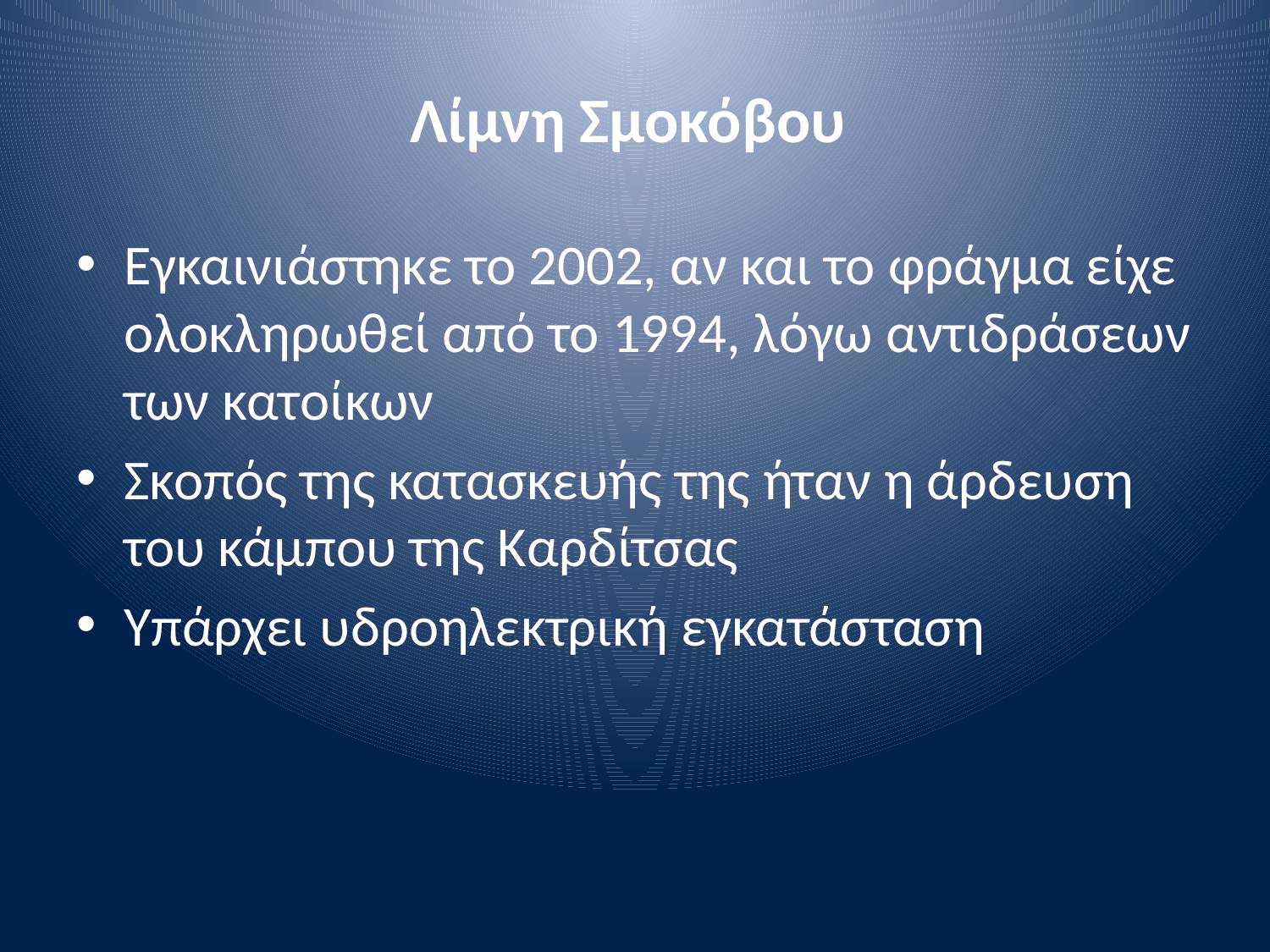

# Λίμνη Σμοκόβου
Εγκαινιάστηκε το 2002, αν και το φράγμα είχε ολοκληρωθεί από το 1994, λόγω αντιδράσεων των κατοίκων
Σκοπός της κατασκευής της ήταν η άρδευση του κάμπου της Καρδίτσας
Υπάρχει υδροηλεκτρική εγκατάσταση